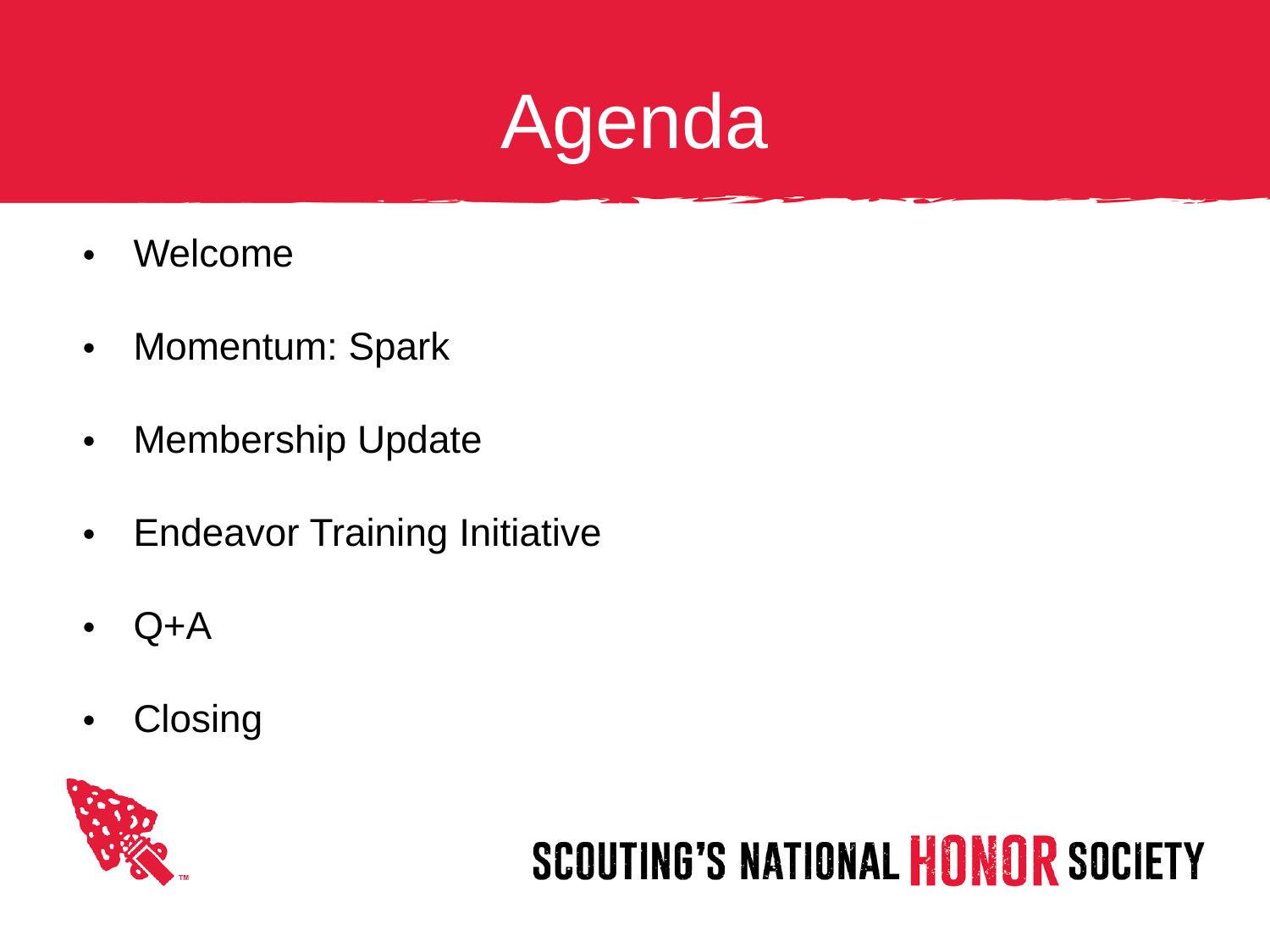

# Agenda
Welcome

Momentum: Spark

Membership Update

Endeavor Training Initiative

Q+A

Closing